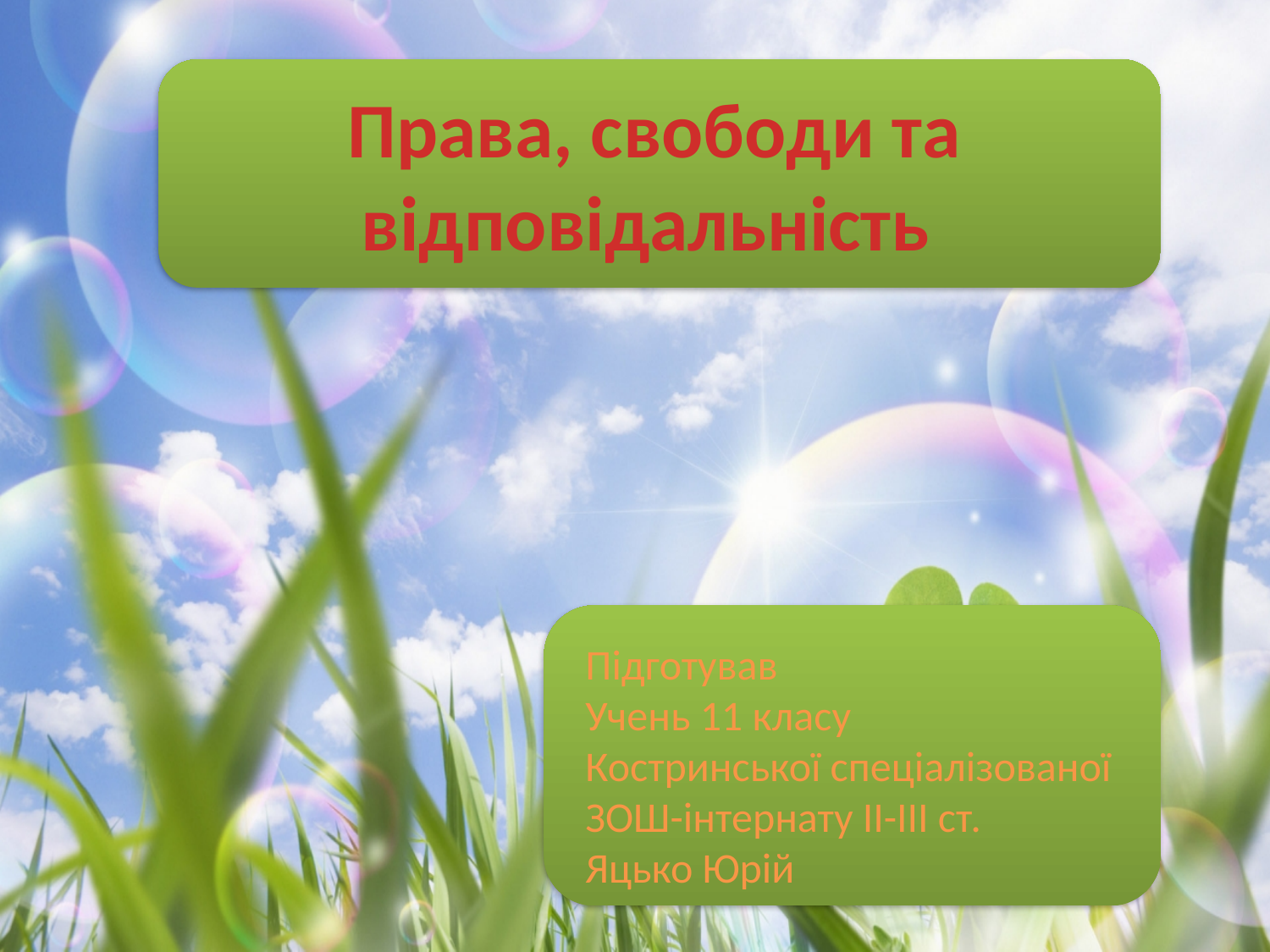

# Права, свободи та відповідальність

Підготував
Учень 11 класу
Костринської спеціалізованої ЗОШ-інтернату ІІ-ІІІ ст.
Яцько Юрій